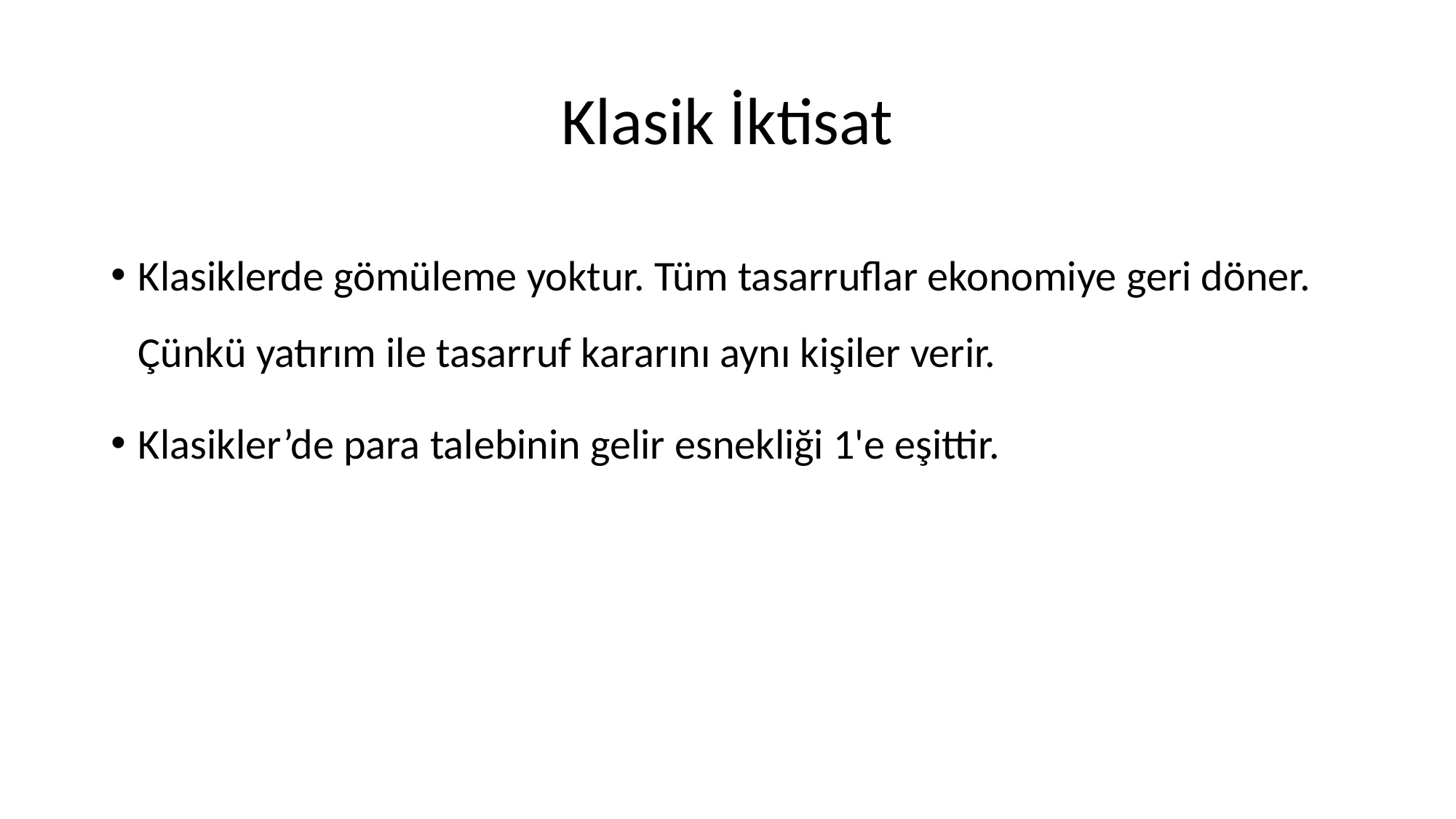

# Klasik İktisat
Klasiklerde gömüleme yoktur. Tüm tasarruflar ekonomiye geri döner. Çünkü yatırım ile tasarruf kararını aynı kişiler verir.
Klasikler’de para talebinin gelir esnekliği 1'e eşittir.